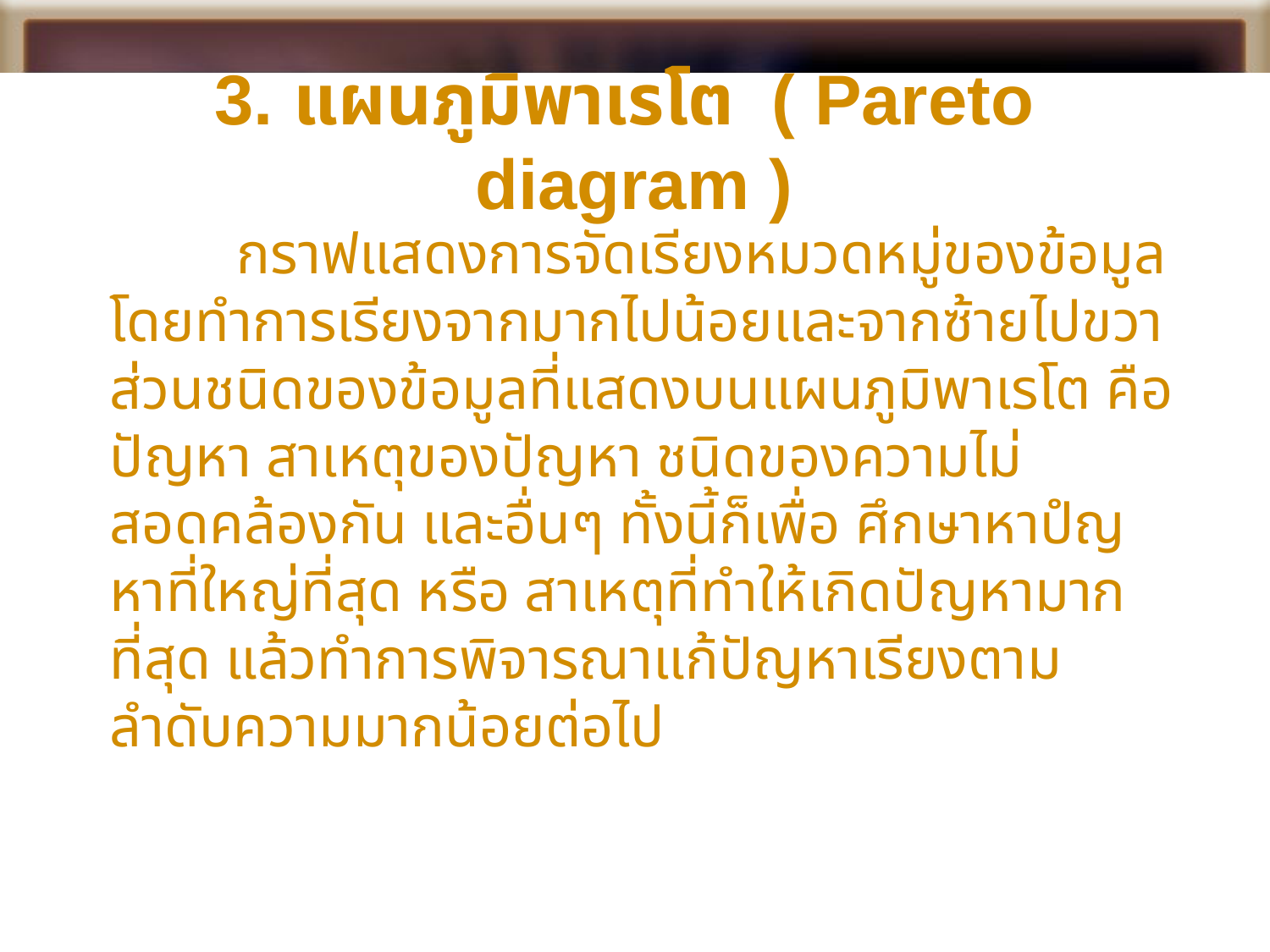

# 3. แผนภูมิพาเรโต  ( Pareto  diagram )
		กราฟแสดงการจัดเรียงหมวดหมู่ของข้อมูล โดยทำการเรียงจากมากไปน้อยและจากซ้ายไปขวา ส่วนชนิดของข้อมูลที่แสดงบนแผนภูมิพาเรโต คือ ปัญหา สาเหตุของปัญหา ชนิดของความไม่สอดคล้องกัน และอื่นๆ ทั้งนี้ก็เพื่อ ศึกษาหาปํญหาที่ใหญ่ที่สุด หรือ สาเหตุที่ทำให้เกิดปัญหามากที่สุด แล้วทำการพิจารณาแก้ปัญหาเรียงตามลำดับความมากน้อยต่อไป